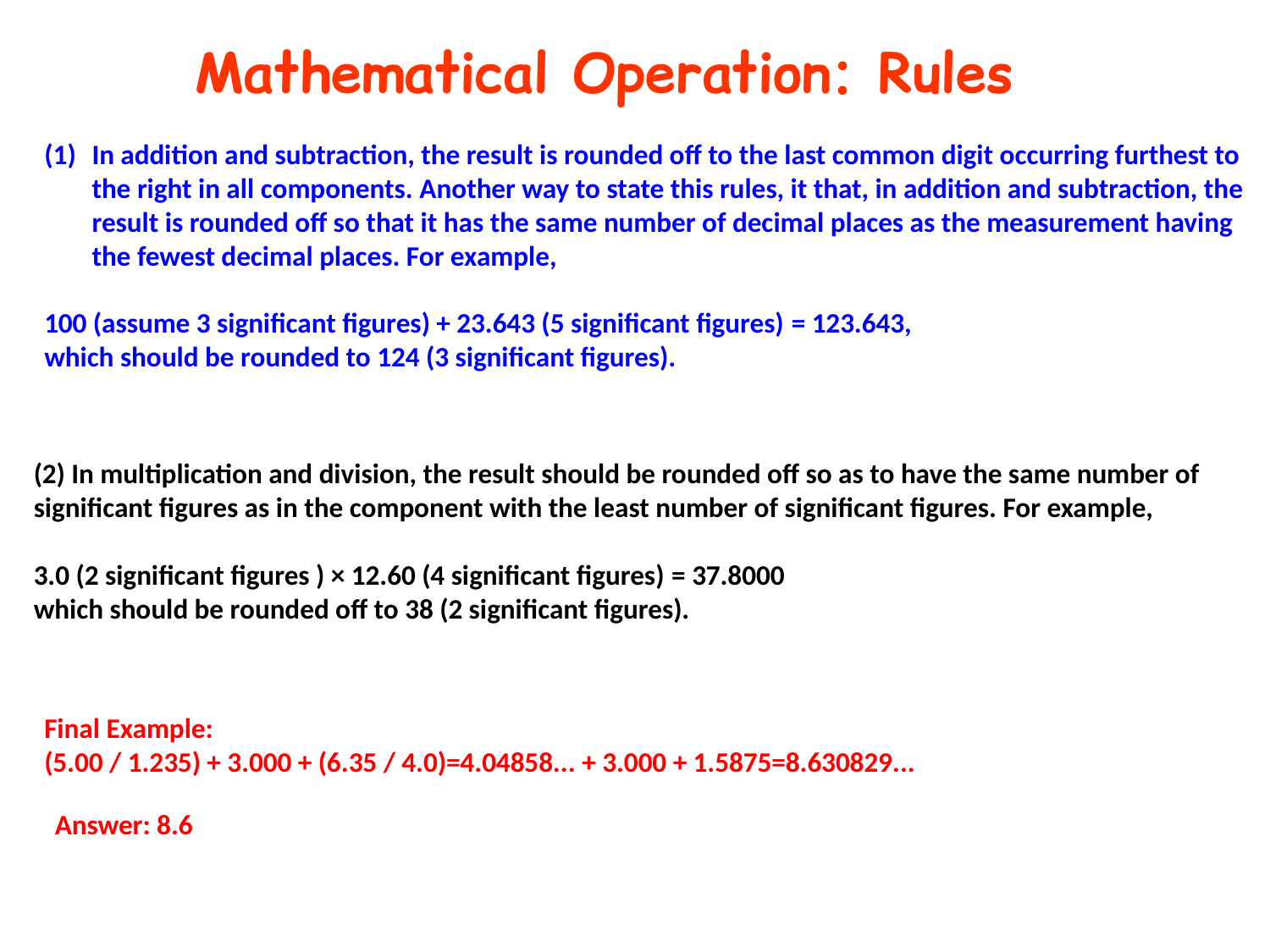

Mathematical Operation: Rules
In addition and subtraction, the result is rounded off to the last common digit occurring furthest to the right in all components. Another way to state this rules, it that, in addition and subtraction, the result is rounded off so that it has the same number of decimal places as the measurement having the fewest decimal places. For example,

100 (assume 3 significant figures) + 23.643 (5 significant figures) = 123.643,
which should be rounded to 124 (3 significant figures).
(2) In multiplication and division, the result should be rounded off so as to have the same number of significant figures as in the component with the least number of significant figures. For example,

3.0 (2 significant figures ) × 12.60 (4 significant figures) = 37.8000
which should be rounded off to 38 (2 significant figures).
Final Example:
(5.00 / 1.235) + 3.000 + (6.35 / 4.0)=4.04858... + 3.000 + 1.5875=8.630829...
Answer: 8.6